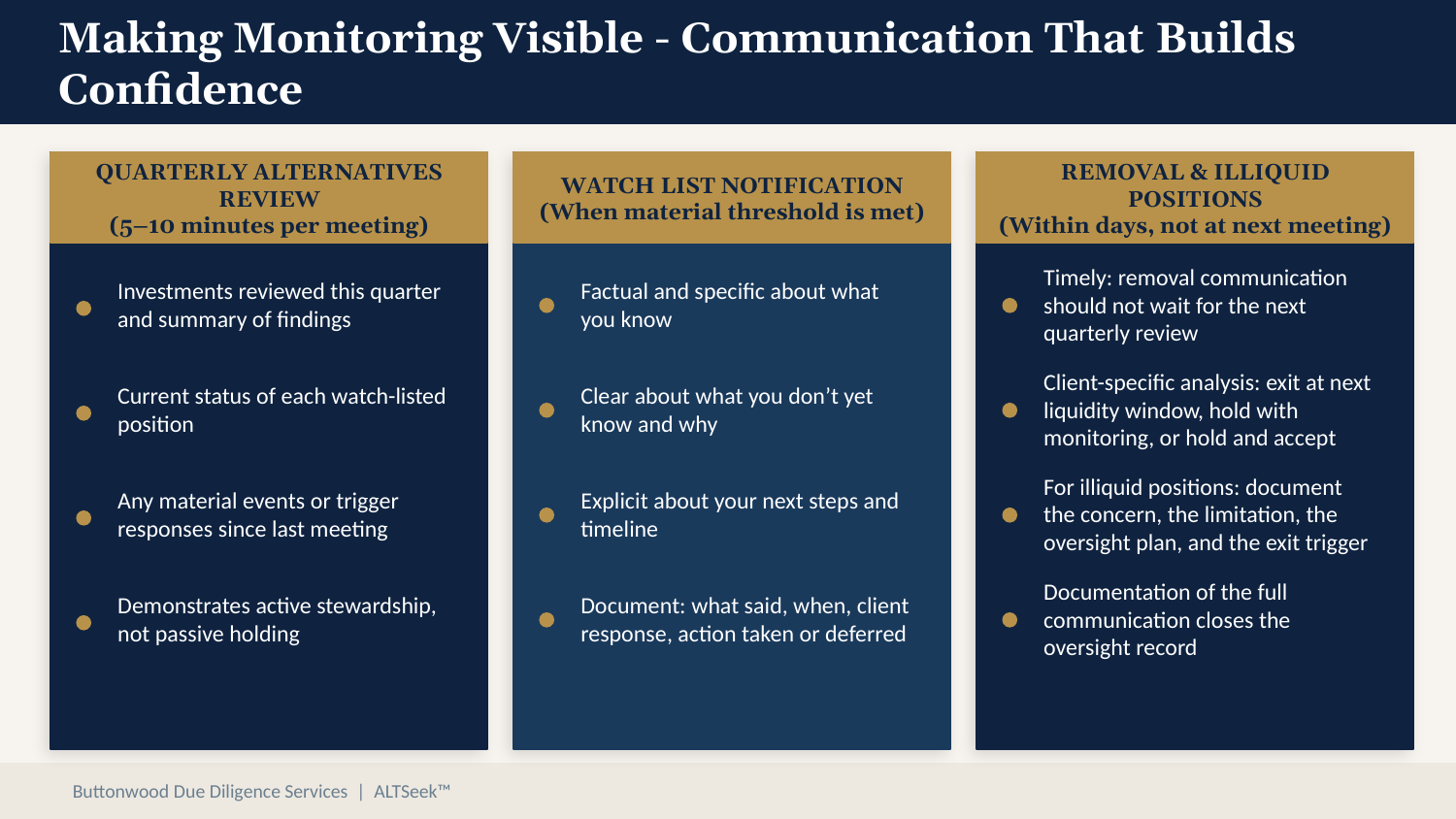

Making Monitoring Visible - Communication That Builds Confidence

QUARTERLY ALTERNATIVES REVIEW
(5–10 minutes per meeting)

WATCH LIST NOTIFICATION
(When material threshold is met)

REMOVAL & ILLIQUID POSITIONS
(Within days, not at next meeting)
Investments reviewed this quarter and summary of findings
Factual and specific about what you know
Timely: removal communication should not wait for the next quarterly review

Current status of each watch-listed position
Clear about what you don’t yet know and why
Client-specific analysis: exit at next liquidity window, hold with monitoring, or hold and accept

Any material events or trigger responses since last meeting
Explicit about your next steps and timeline
For illiquid positions: document the concern, the limitation, the oversight plan, and the exit trigger

Demonstrates active stewardship, not passive holding
Document: what said, when, client response, action taken or deferred
Documentation of the full communication closes the oversight record

Buttonwood Due Diligence Services  |  ALTSeek™